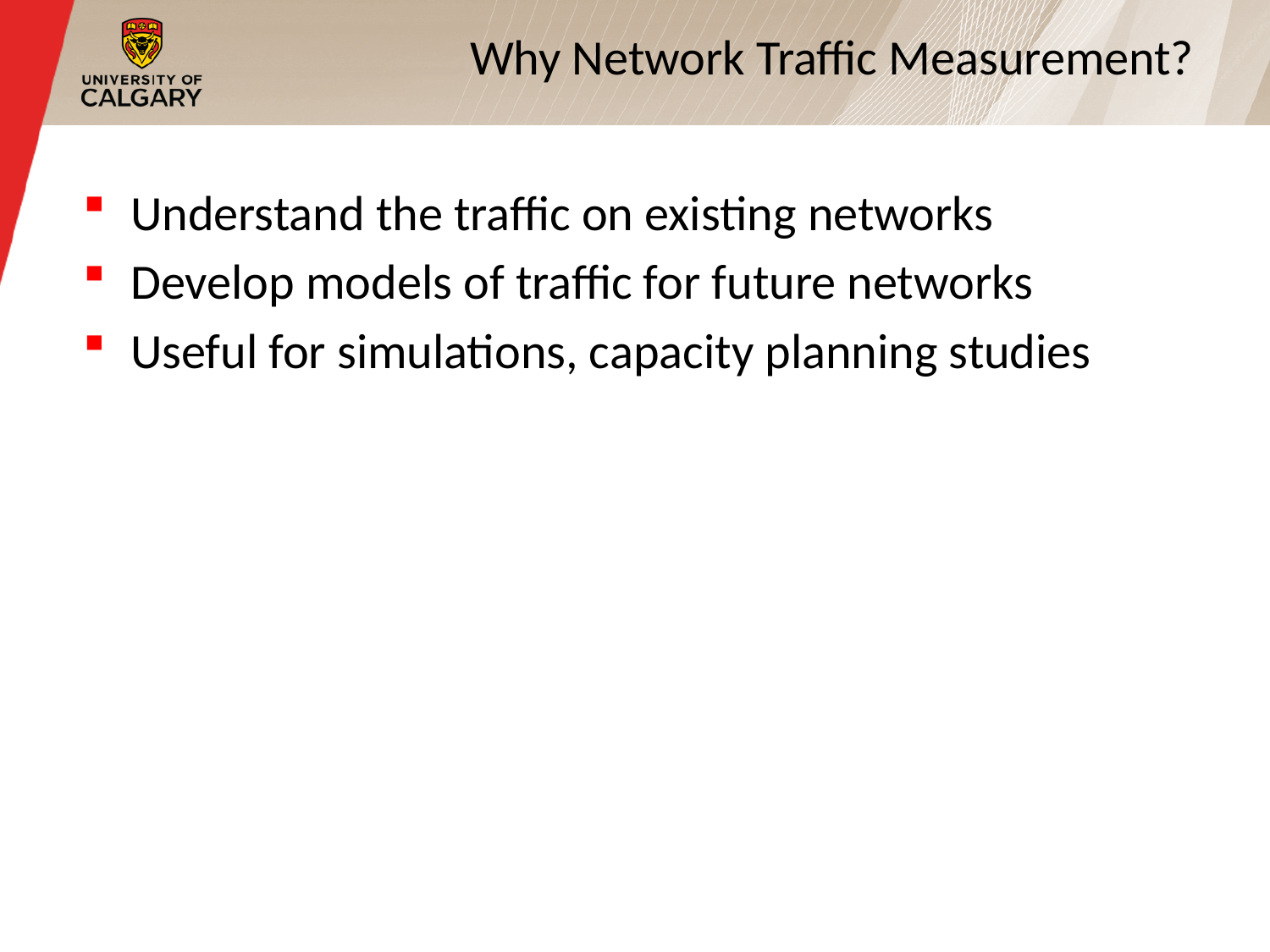

3
# Why Network Traffic Measurement?
Understand the traffic on existing networks
Develop models of traffic for future networks
Useful for simulations, capacity planning studies